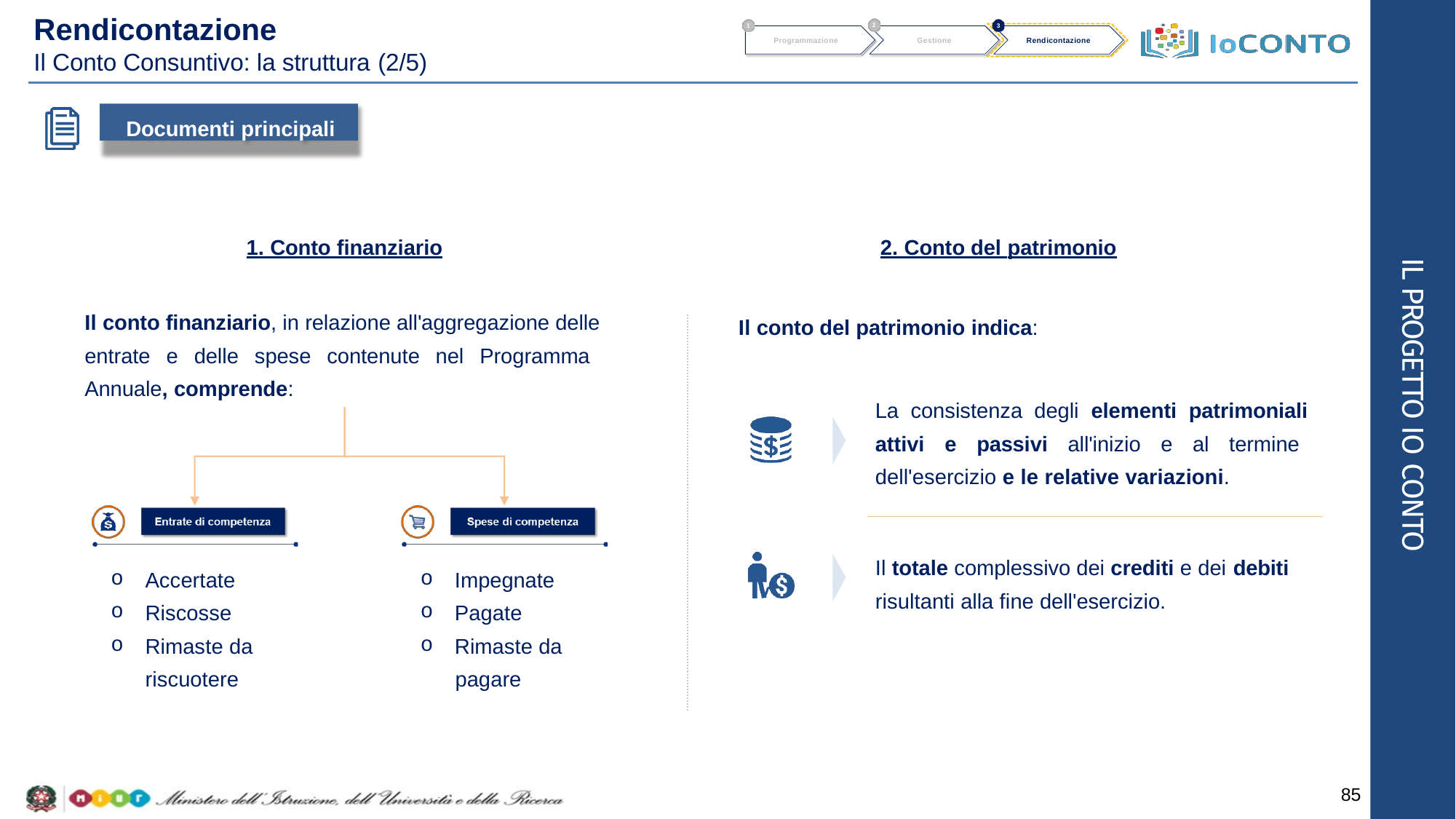

# Rendicontazione
Il Conto Consuntivo: la struttura (2/5)

2
1
3

Programmazione
Gestione
Rendicontazione

Documenti principali

1. Conto finanziario

Il conto finanziario, in relazione all'aggregazione delle  entrate e delle spese contenute nel Programma  Annuale, comprende:
2. Conto del patrimonio

Il conto del patrimonio indica:

La consistenza degli elementi patrimoniali  attivi e passivi all'inizio e al termine  dell'esercizio e le relative variazioni.

Il totale complessivo dei crediti e dei debiti
risultanti alla fine dell'esercizio.
IL PROGETTO IO CONTO

Accertate
Riscosse
Rimaste da
riscuotere
Impegnate
Pagate
Rimaste da
pagare
85